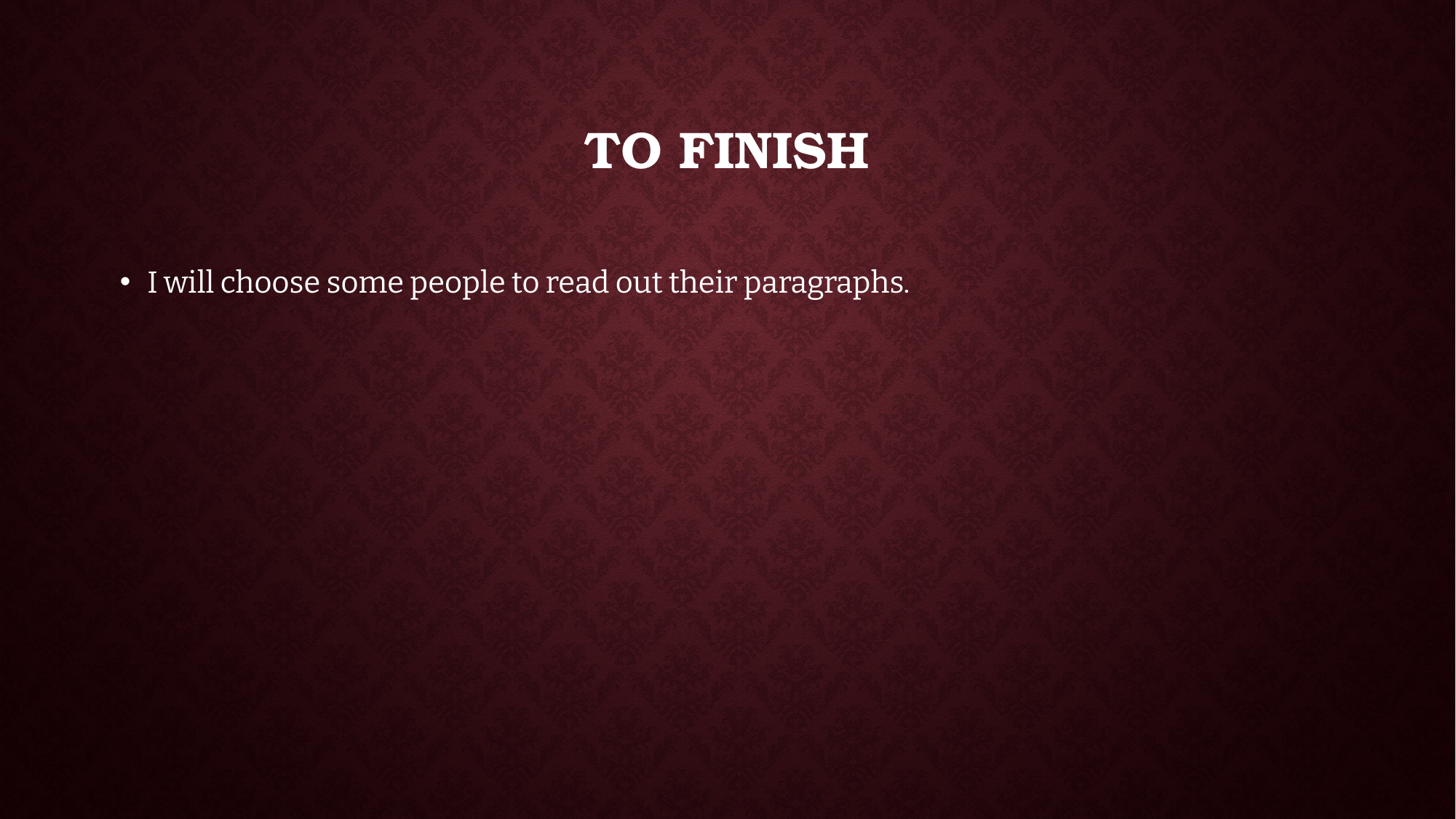

# To finish
I will choose some people to read out their paragraphs.